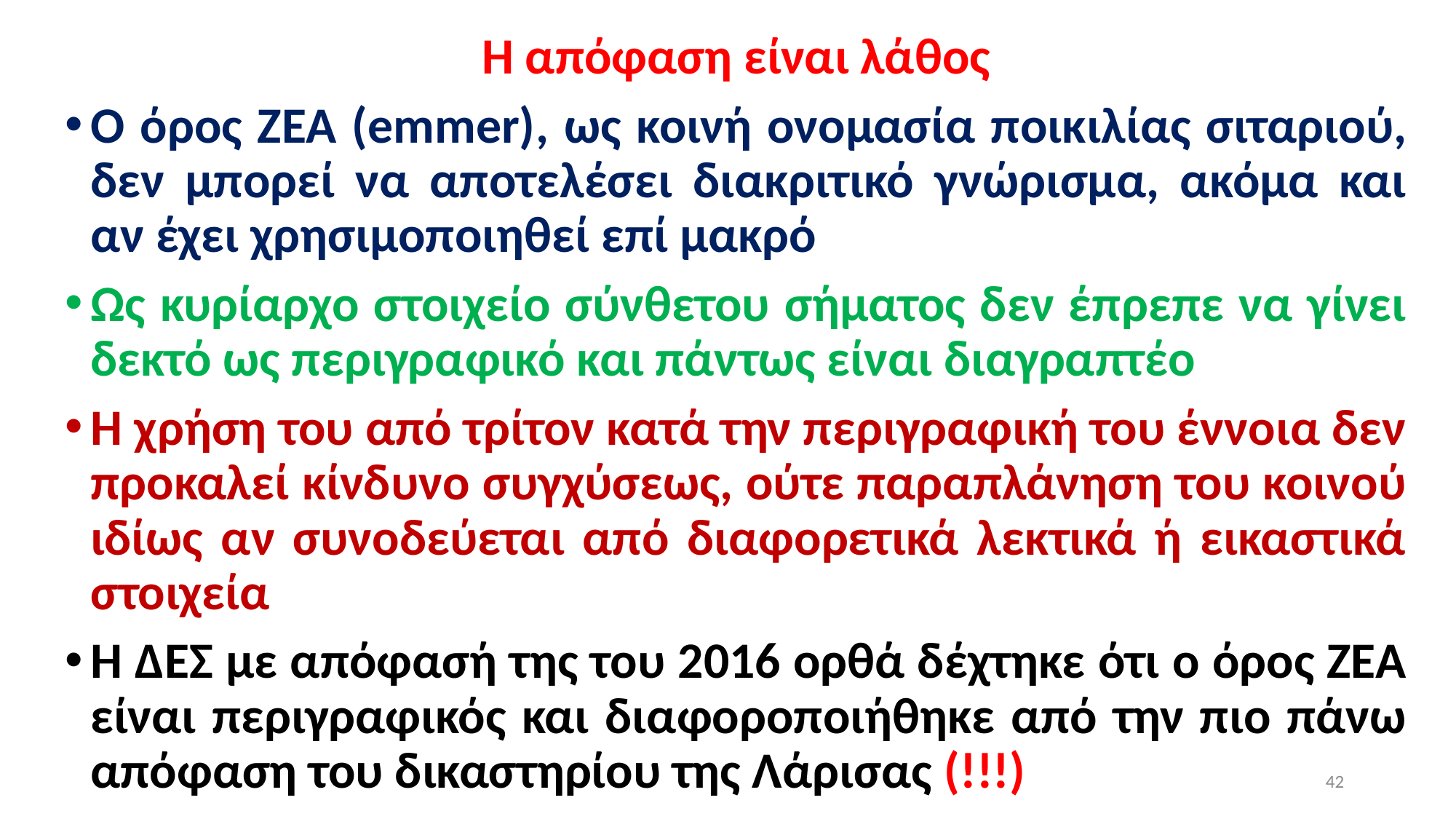

Η απόφαση είναι λάθος
Ο όρος ΖΕΑ (emmer), ως κοινή ονομασία ποικιλίας σιταριού, δεν μπορεί να αποτελέσει διακριτικό γνώρισμα, ακόμα και αν έχει χρησιμοποιηθεί επί μακρό
Ως κυρίαρχο στοιχείο σύνθετου σήματος δεν έπρεπε να γίνει δεκτό ως περιγραφικό και πάντως είναι διαγραπτέο
Η χρήση του από τρίτον κατά την περιγραφική του έννοια δεν προκαλεί κίνδυνο συγχύσεως, ούτε παραπλάνηση του κοινού ιδίως αν συνοδεύεται από διαφορετικά λεκτικά ή εικαστικά στοιχεία
H ΔΕΣ με απόφασή της του 2016 ορθά δέχτηκε ότι ο όρος ΖΕΑ είναι περιγραφικός και διαφοροποιήθηκε από την πιο πάνω απόφαση του δικαστηρίου της Λάρισας (!!!)
42